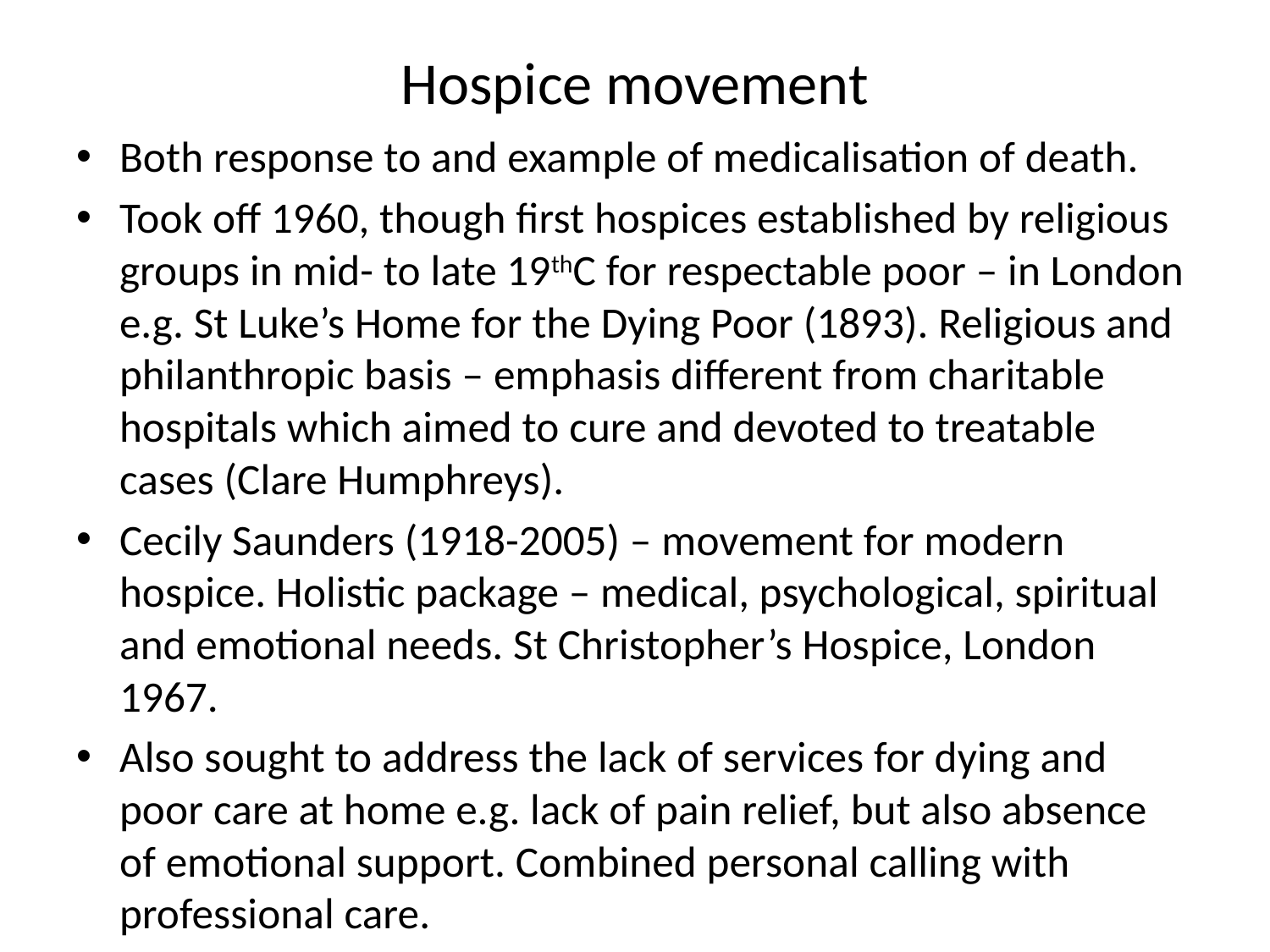

# Hospice movement
Both response to and example of medicalisation of death.
Took off 1960, though first hospices established by religious groups in mid- to late 19thC for respectable poor – in London e.g. St Luke’s Home for the Dying Poor (1893). Religious and philanthropic basis – emphasis different from charitable hospitals which aimed to cure and devoted to treatable cases (Clare Humphreys).
Cecily Saunders (1918-2005) – movement for modern hospice. Holistic package – medical, psychological, spiritual and emotional needs. St Christopher’s Hospice, London 1967.
Also sought to address the lack of services for dying and poor care at home e.g. lack of pain relief, but also absence of emotional support. Combined personal calling with professional care.